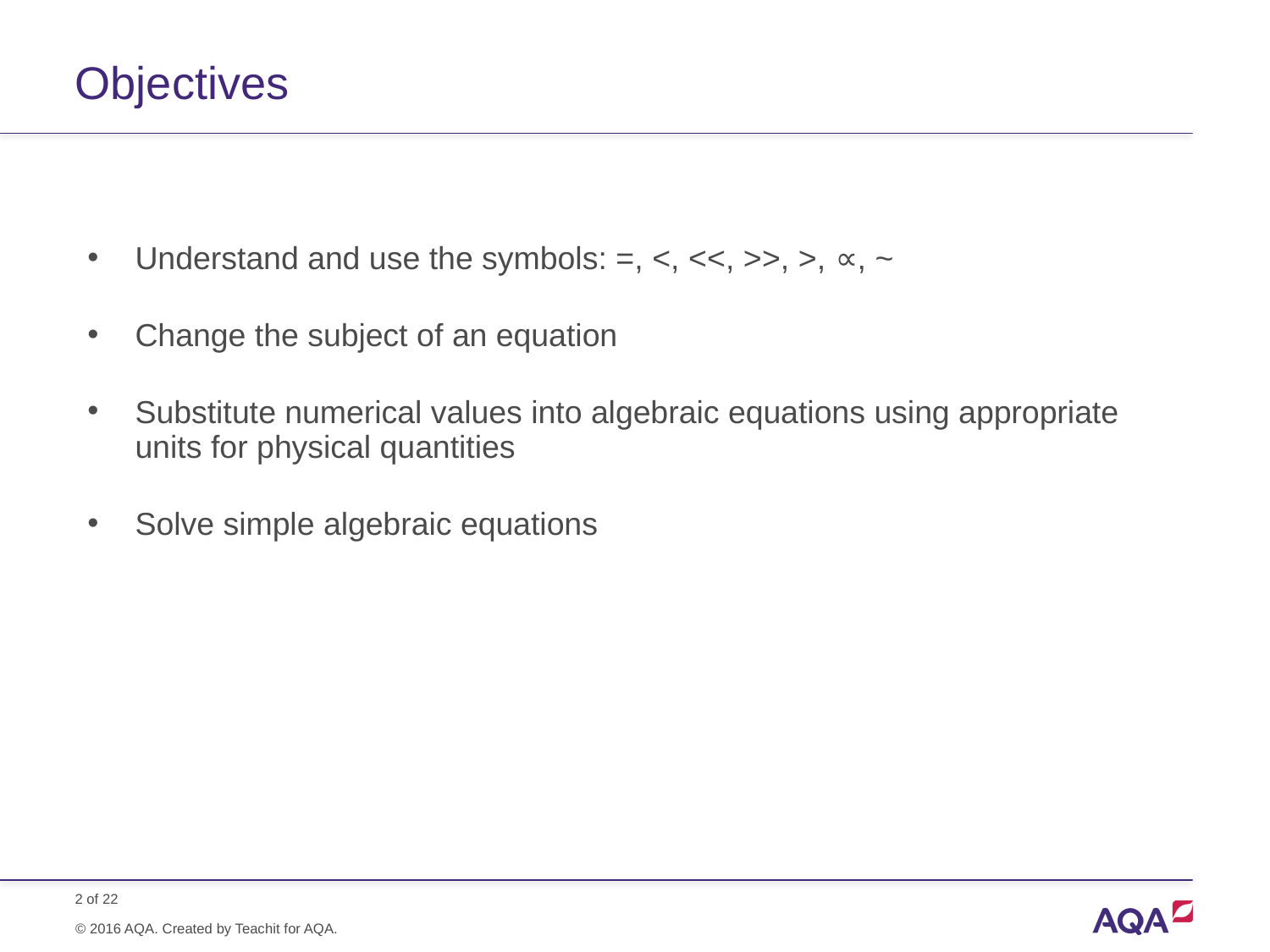

# Objectives
Understand and use the symbols: =, <, <<, >>, >, ∝, ~
Change the subject of an equation
Substitute numerical values into algebraic equations using appropriate units for physical quantities
Solve simple algebraic equations
© 2016 AQA. Created by Teachit for AQA.